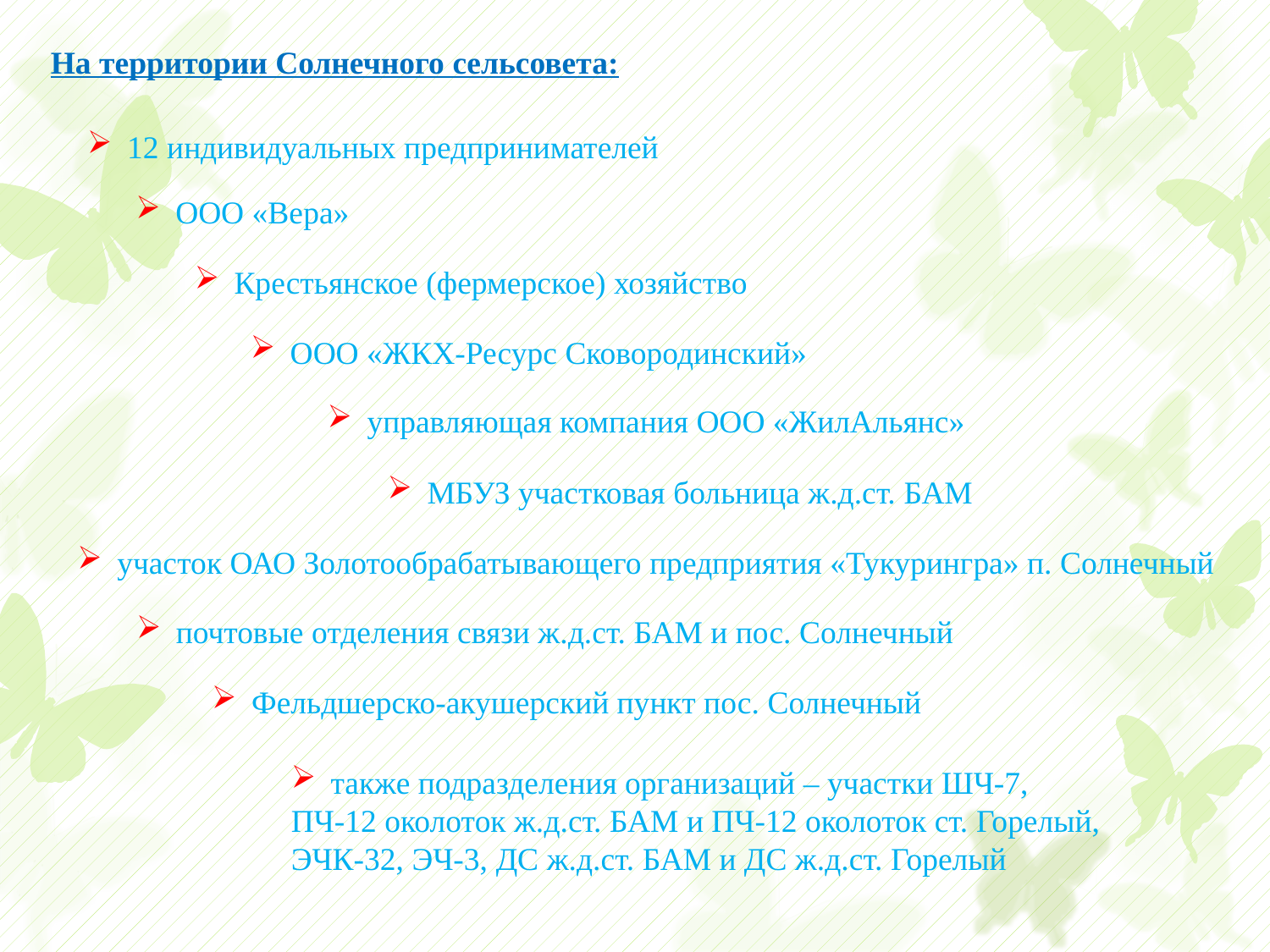

На территории Солнечного сельсовета:
12 индивидуальных предпринимателей
ООО «Вера»
Крестьянское (фермерское) хозяйство
ООО «ЖКХ-Ресурс Сковородинский»
управляющая компания ООО «ЖилАльянс»
МБУЗ участковая больница ж.д.ст. БАМ
участок ОАО Золотообрабатывающего предприятия «Тукурингра» п. Солнечный
почтовые отделения связи ж.д.ст. БАМ и пос. Солнечный
Фельдшерско-акушерский пункт пос. Солнечный
также подразделения организаций – участки ШЧ-7,
ПЧ-12 околоток ж.д.ст. БАМ и ПЧ-12 околоток ст. Горелый,
ЭЧК-32, ЭЧ-3, ДС ж.д.ст. БАМ и ДС ж.д.ст. Горелый